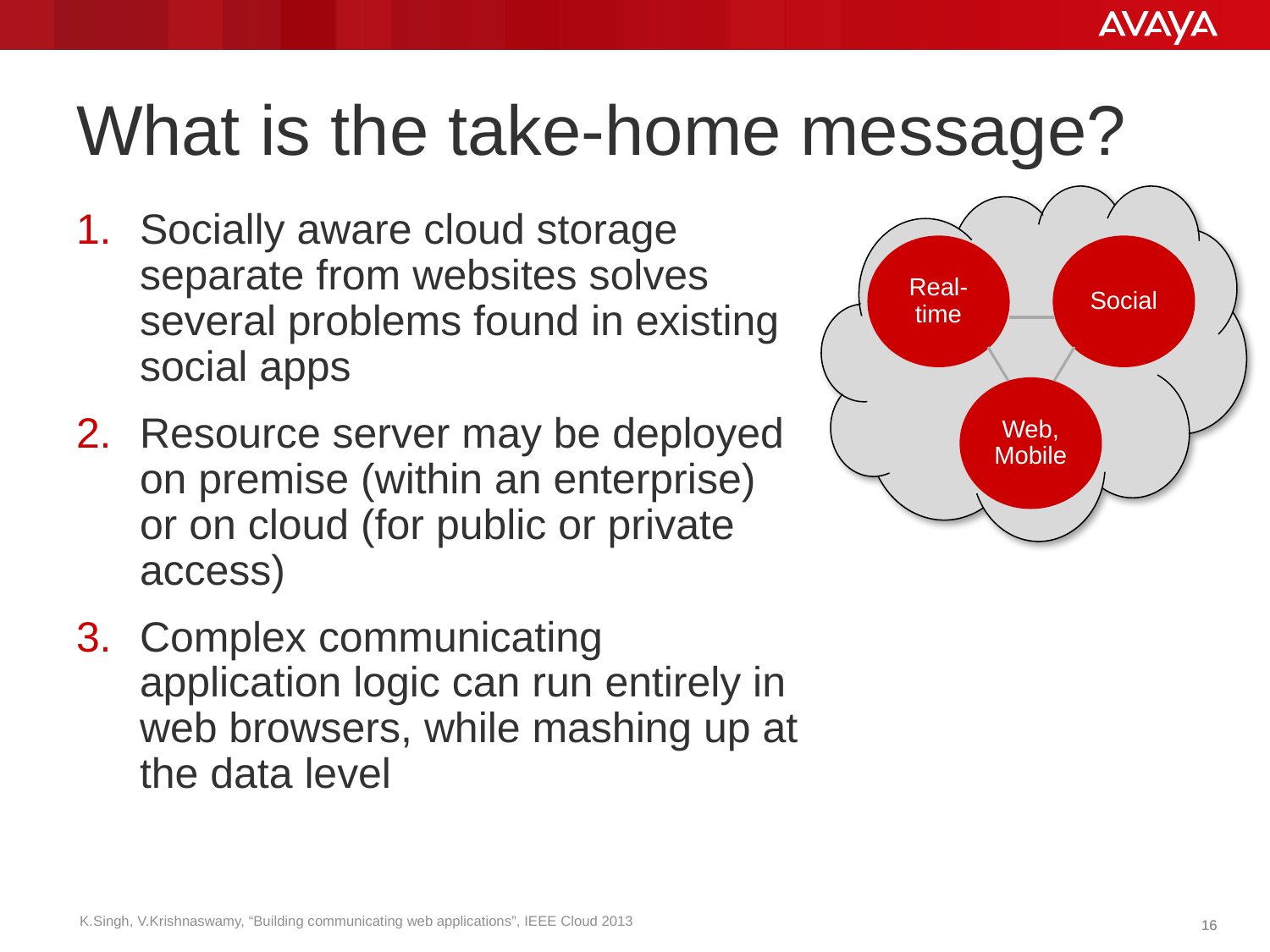

# What is the take-home message?

Socially aware cloud storage separate from websites solves several problems found in existing social apps
Resource server may be deployed on premise (within an enterprise) or on cloud (for public or private access)
Complex communicating application logic can run entirely in web browsers, while mashing up at the data level

Real-time
Social
Web,
Mobile